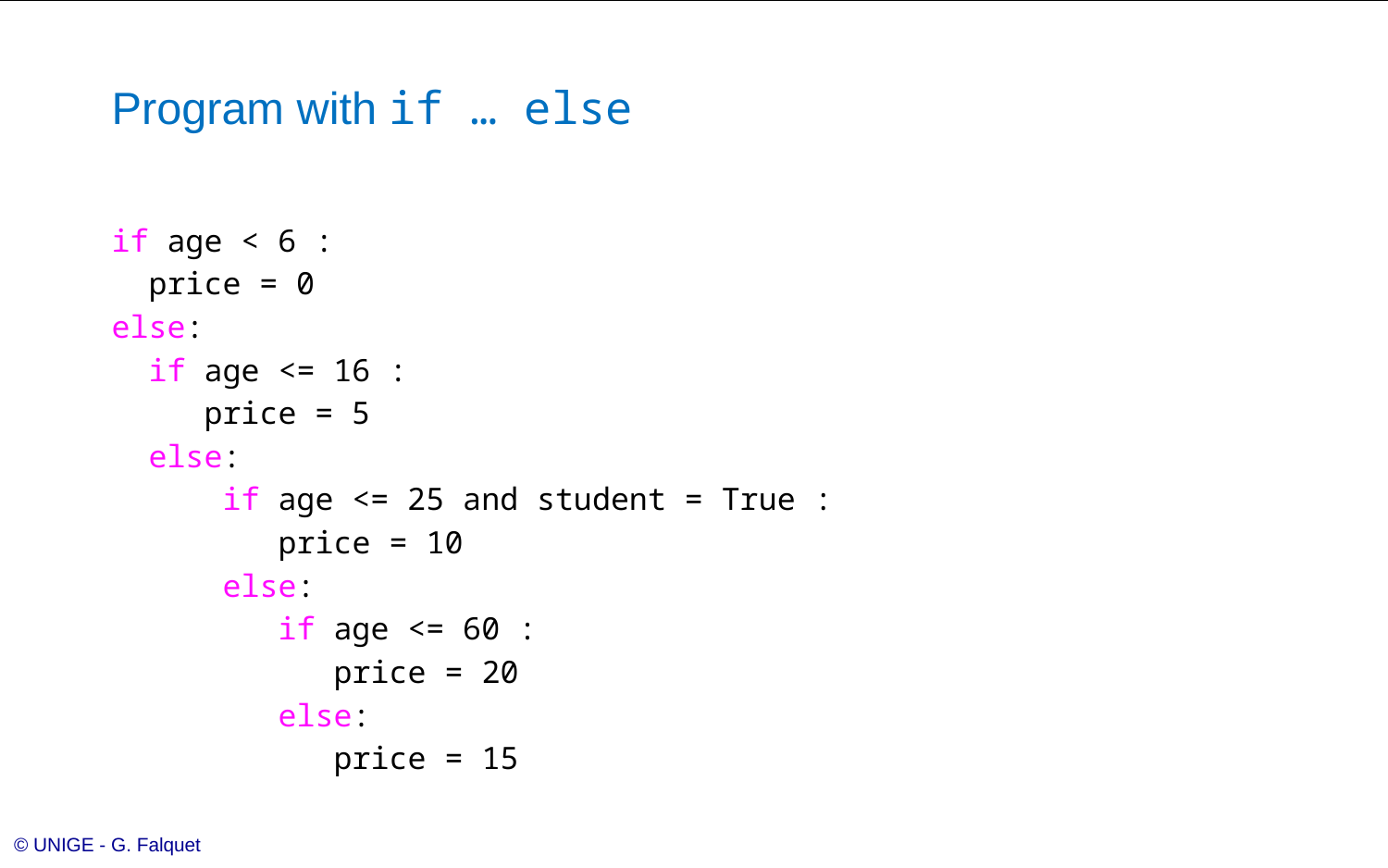

# Program with if … else
if age < 6 :
  price = 0
else:
  if age <= 16 :
     price = 5
  else:
      if age <= 25 and student = True :
         price = 10
      else:
         if age <= 60 :
            price = 20
         else:
            price = 15
© UNIGE - G. Falquet